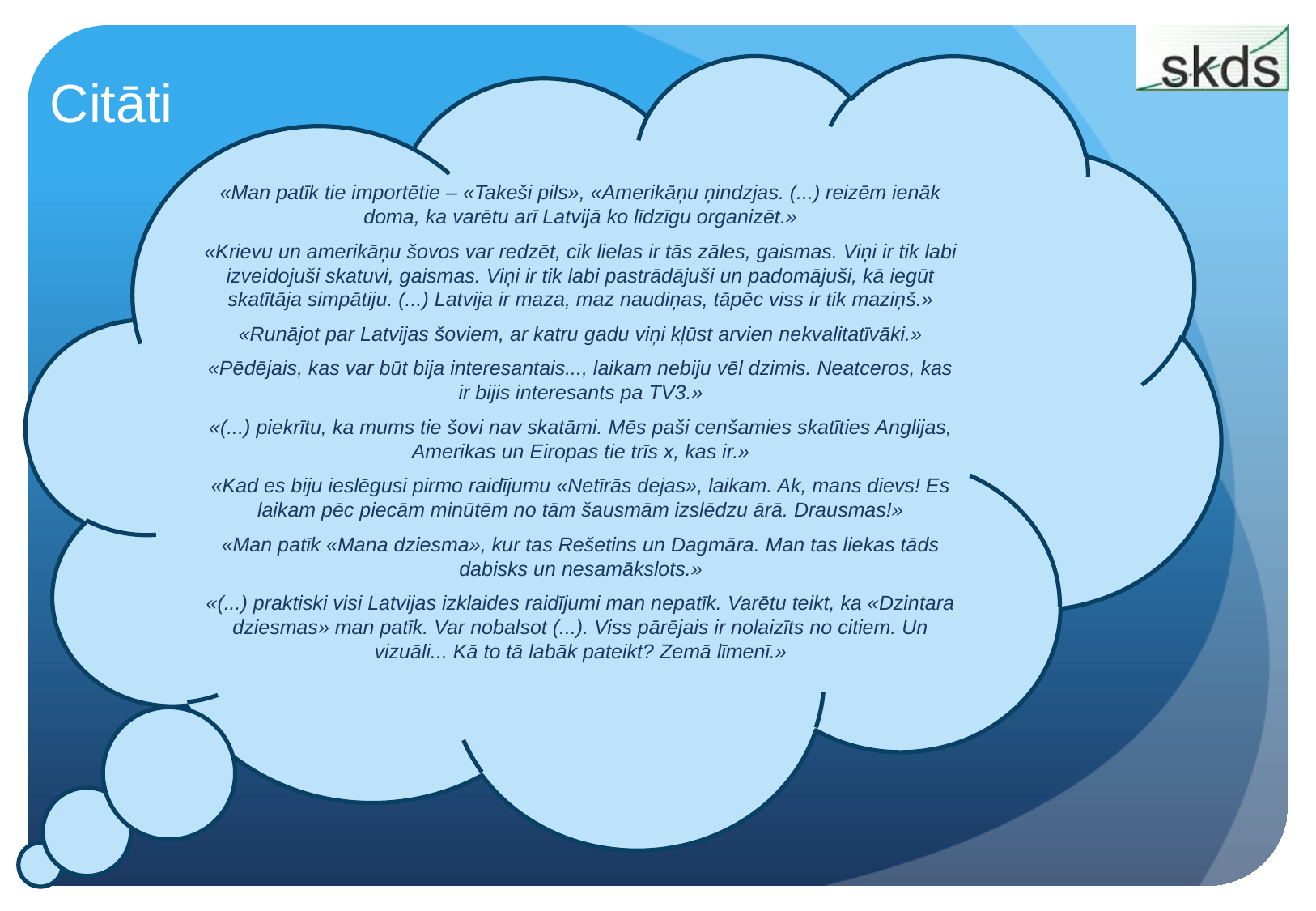

# Citāti
«Man patīk tie importētie – «Takeši pils», «Amerikāņu ņindzjas. (...) reizēm ienāk doma, ka varētu arī Latvijā ko līdzīgu organizēt.»
«Krievu un amerikāņu šovos var redzēt, cik lielas ir tās zāles, gaismas. Viņi ir tik labi izveidojuši skatuvi, gaismas. Viņi ir tik labi pastrādājuši un padomājuši, kā iegūt skatītāja simpātiju. (...) Latvija ir maza, maz naudiņas, tāpēc viss ir tik maziņš.»
«Runājot par Latvijas šoviem, ar katru gadu viņi kļūst arvien nekvalitatīvāki.»
«Pēdējais, kas var būt bija interesantais..., laikam nebiju vēl dzimis. Neatceros, kas ir bijis interesants pa TV3.»
«(...) piekrītu, ka mums tie šovi nav skatāmi. Mēs paši cenšamies skatīties Anglijas, Amerikas un Eiropas tie trīs x, kas ir.»
«Kad es biju ieslēgusi pirmo raidījumu «Netīrās dejas», laikam. Ak, mans dievs! Es laikam pēc piecām minūtēm no tām šausmām izslēdzu ārā. Drausmas!»
«Man patīk «Mana dziesma», kur tas Rešetins un Dagmāra. Man tas liekas tāds dabisks un nesamākslots.»
«(...) praktiski visi Latvijas izklaides raidījumi man nepatīk. Varētu teikt, ka «Dzintara dziesmas» man patīk. Var nobalsot (...). Viss pārējais ir nolaizīts no citiem. Un vizuāli... Kā to tā labāk pateikt? Zemā līmenī.»

34